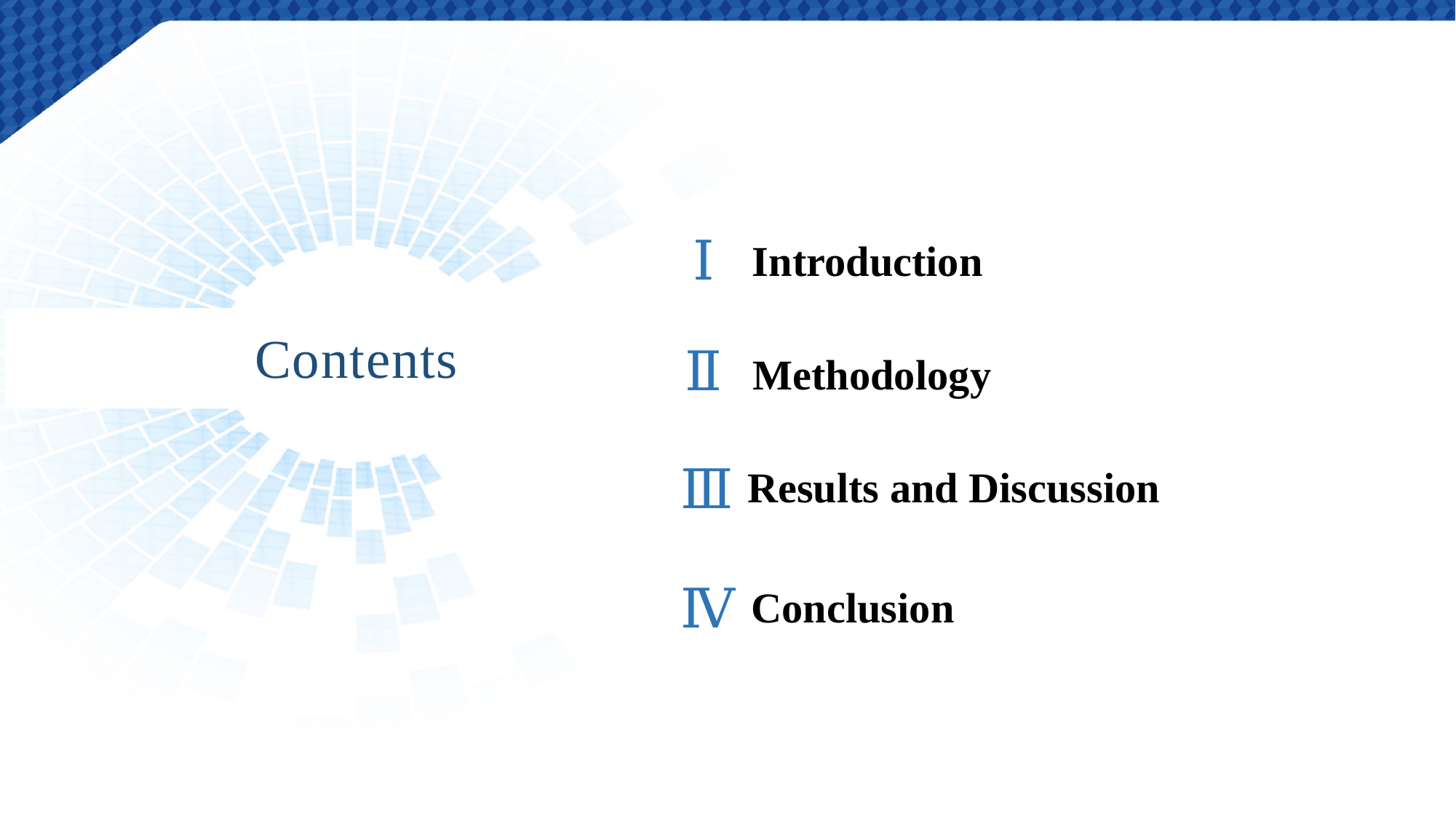

Ⅰ
Methodology
Ⅱ
Results and Discussion
Ⅲ
Conclusion
Ⅳ
Introduction
Contents